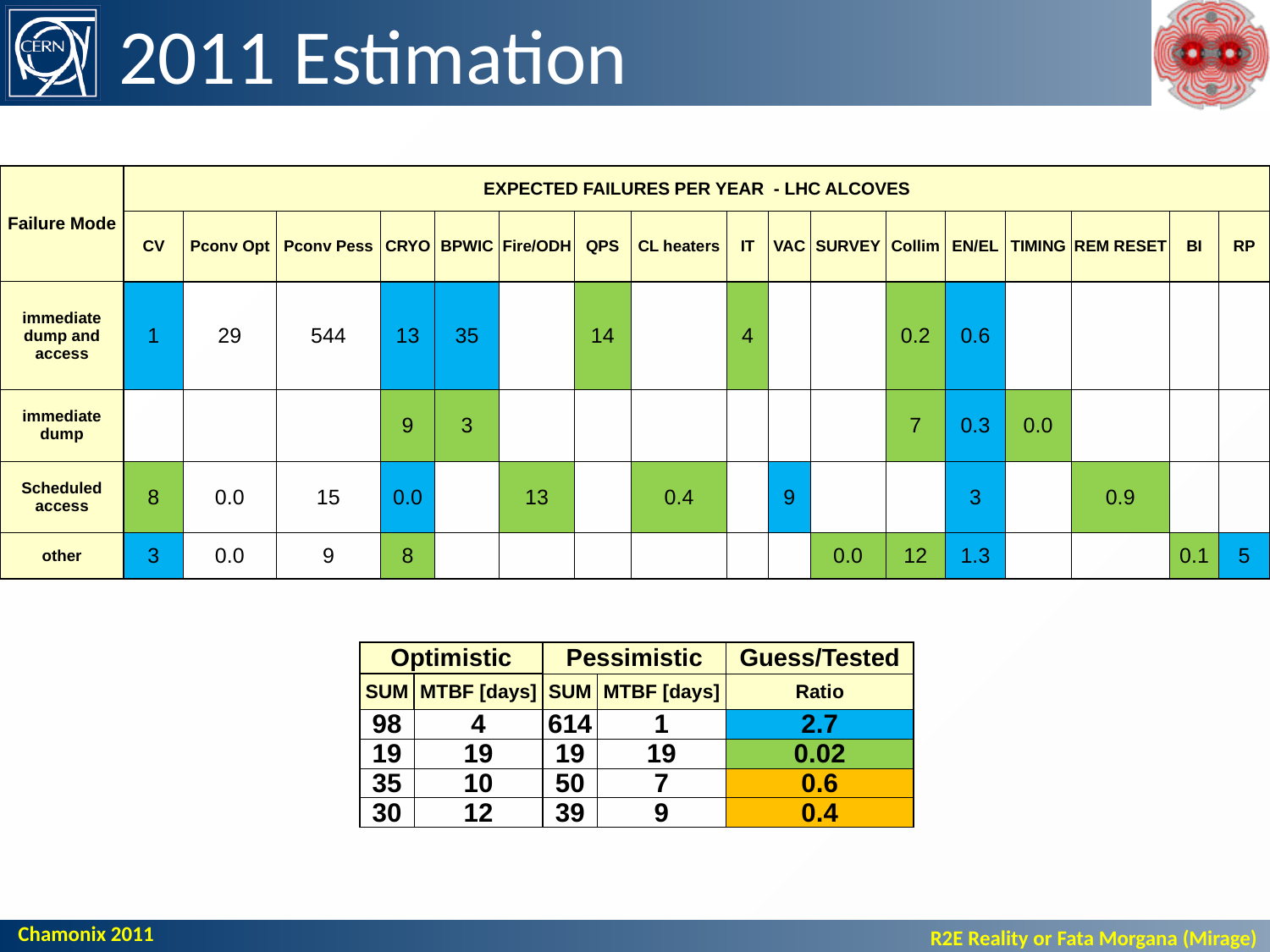

# 2011 Estimation
| Failure Mode | EXPECTED FAILURES PER YEAR - LHC ALCOVES |  |  |  |  |  |  |  |  |  |  |  |  |  |  |  |  |
| --- | --- | --- | --- | --- | --- | --- | --- | --- | --- | --- | --- | --- | --- | --- | --- | --- | --- |
|  | CV | Pconv Opt | Pconv Pess | CRYO | BPWIC | Fire/ODH | QPS | CL heaters | IT | VAC | SURVEY | Collim | EN/EL | TIMING | REM RESET | BI | RP |
| immediate dump and access | 1 | 29 | 544 | 13 | 35 |  | 14 |  | 4 |  |  | 0.2 | 0.6 |  |  |  |  |
| immediate dump |  |  |  | 9 | 3 |  |  |  |  |  |  | 7 | 0.3 | 0.0 |  |  |  |
| Scheduled access | 8 | 0.0 | 15 | 0.0 |  | 13 |  | 0.4 |  | 9 |  |  | 3 |  | 0.9 |  |  |
| other | 3 | 0.0 | 9 | 8 |  |  |  |  |  |  | 0.0 | 12 | 1.3 |  |  | 0.1 | 5 |
| Optimistic |  | Pessimistic |  | Guess/Tested |
| --- | --- | --- | --- | --- |
| SUM | MTBF [days] | SUM | MTBF [days] | Ratio |
| 98 | 4 | 614 | 1 | 2.7 |
| 19 | 19 | 19 | 19 | 0.02 |
| 35 | 10 | 50 | 7 | 0.6 |
| 30 | 12 | 39 | 9 | 0.4 |